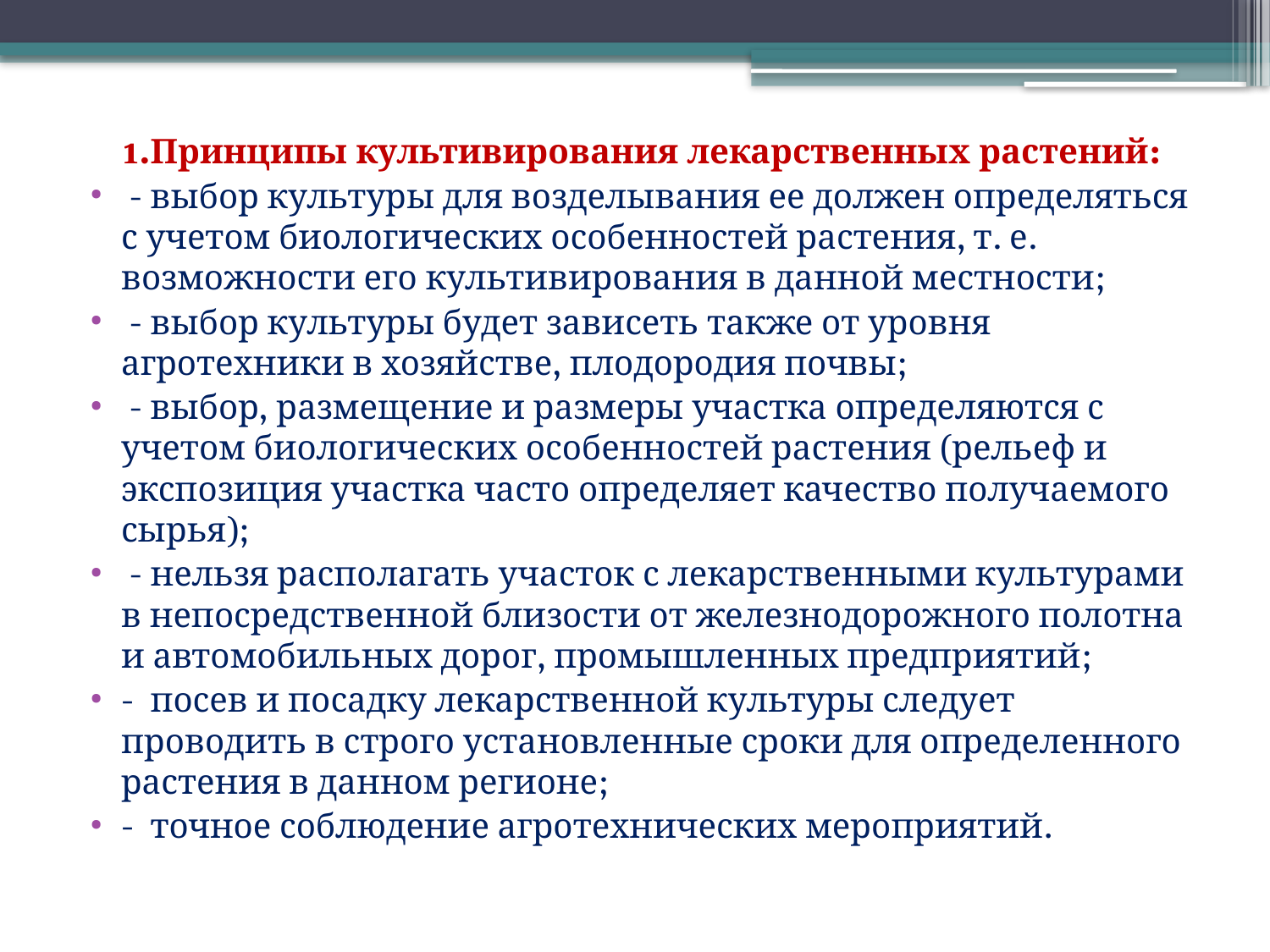

1.Принципы культивирования лекарственных растений:
 - выбор культуры для возделывания ее должен определяться с учетом биологических особенностей растения, т. е. возможности его культивирования в данной местности;
 - выбор культуры будет зависеть также от уровня агротехники в хозяйстве, плодородия почвы;
 - выбор, размещение и размеры участка определяются с учетом биологических особенностей растения (рельеф и экспозиция участка часто определяет качество получаемого сырья);
 - нельзя располагать участок с лекарственными культурами в непосредственной близости от железнодорожного полотна и автомобильных дорог, промышленных предприятий;
-  посев и посадку лекарственной культуры следует проводить в строго установленные сроки для определенного растения в данном регионе;
-  точное соблюдение агротехнических мероприятий.

#